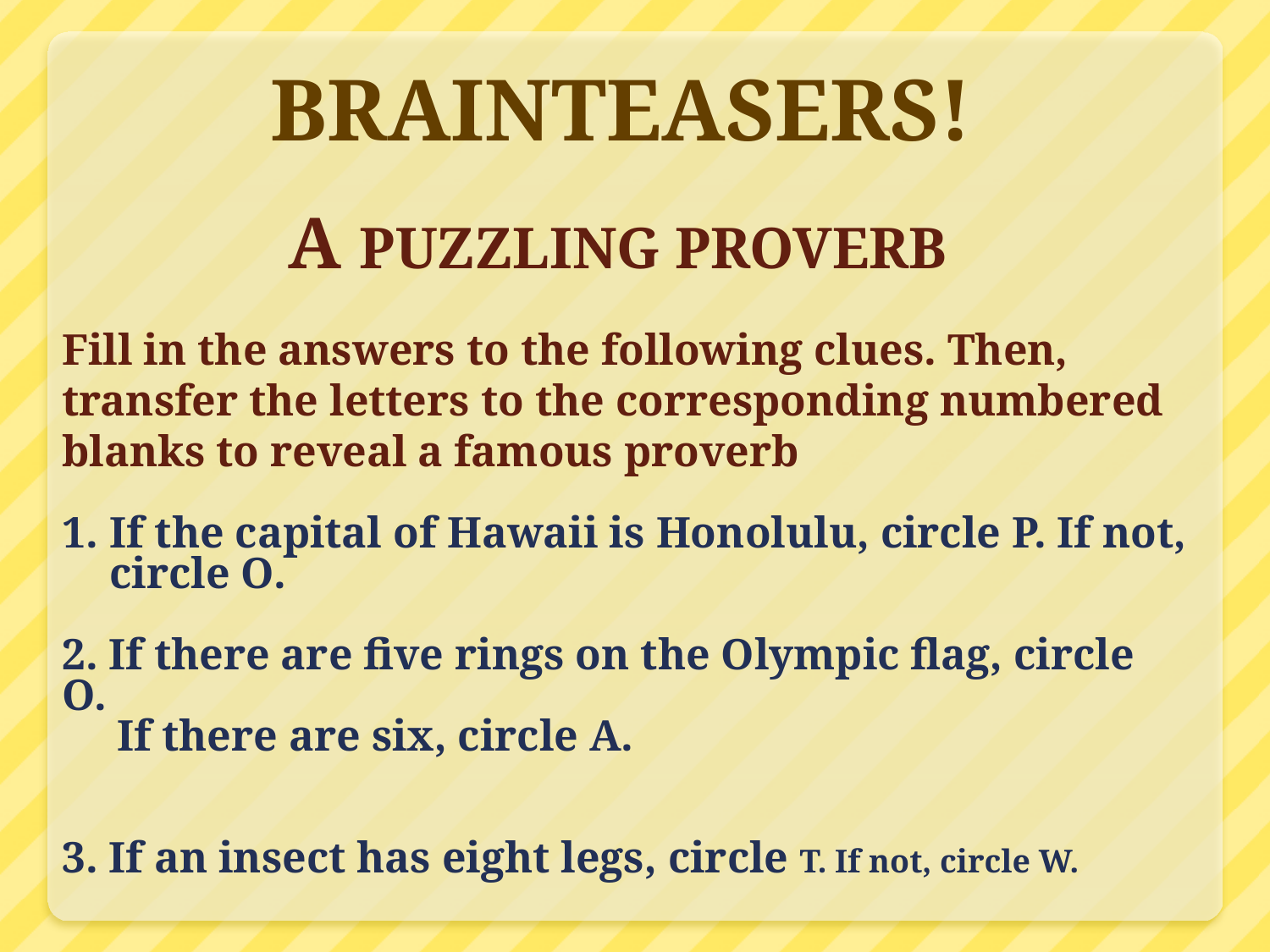

BRAINTEASERS!
A PUZZLING PROVERB

Fill in the answers to the following clues. Then, transfer the letters to the corresponding numbered blanks to reveal a famous proverb

If the capital of Hawaii is Honolulu, circle P. If not, circle O.

2. If there are five rings on the Olympic flag, circle O.
     If there are six, circle A.

3. If an insect has eight legs, circle T. If not, circle W.